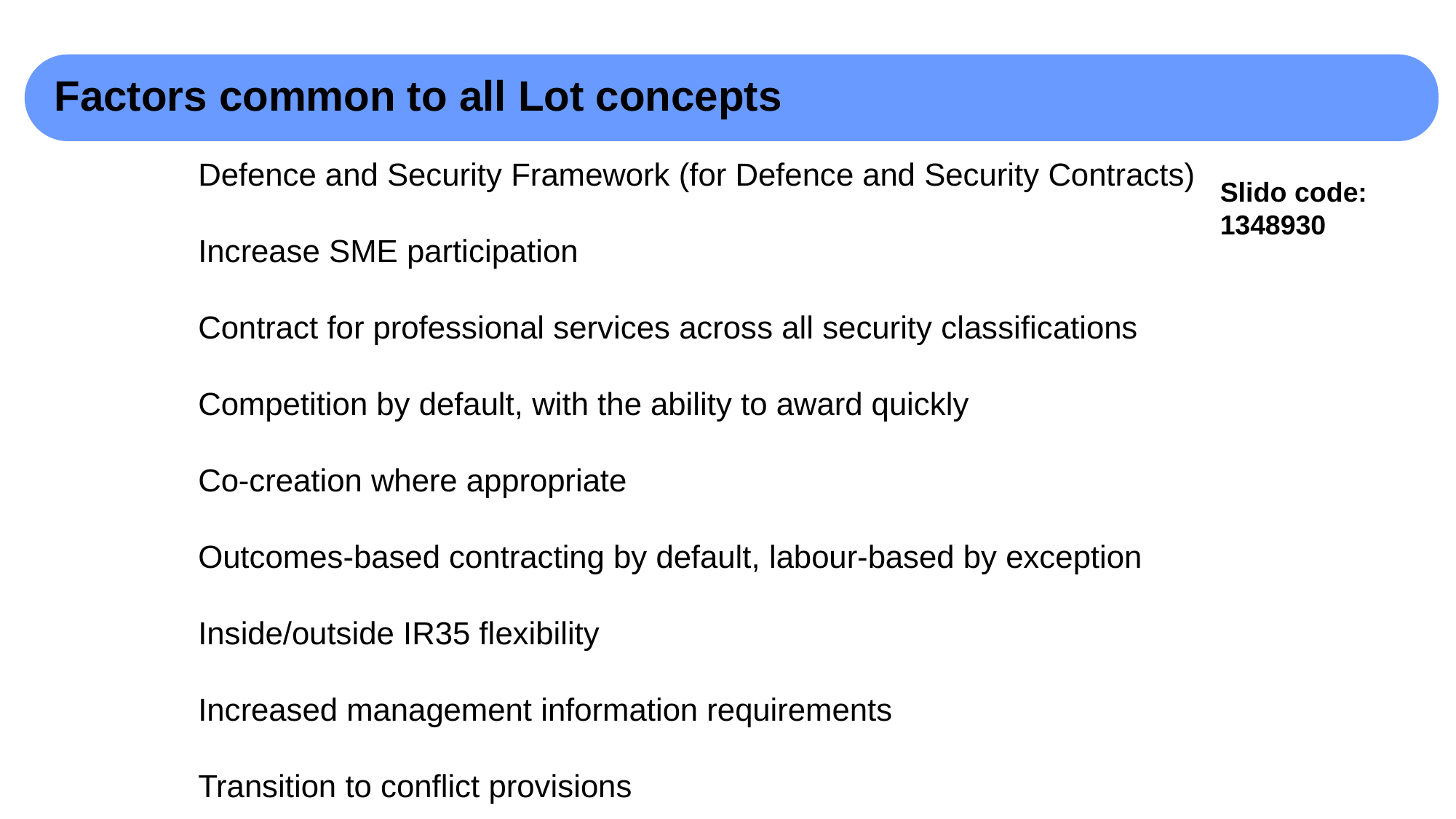

Factors common to all Lot concepts
# Defence and Security Framework (for Defence and Security Contracts) Increase SME participation Contract for professional services across all security classifications Competition by default, with the ability to award quickly Co-creation where appropriate Outcomes-based contracting by default, labour-based by exception Inside/outside IR35 flexibility Increased management information requirements Transition to conflict provisions
Slido code: 1348930